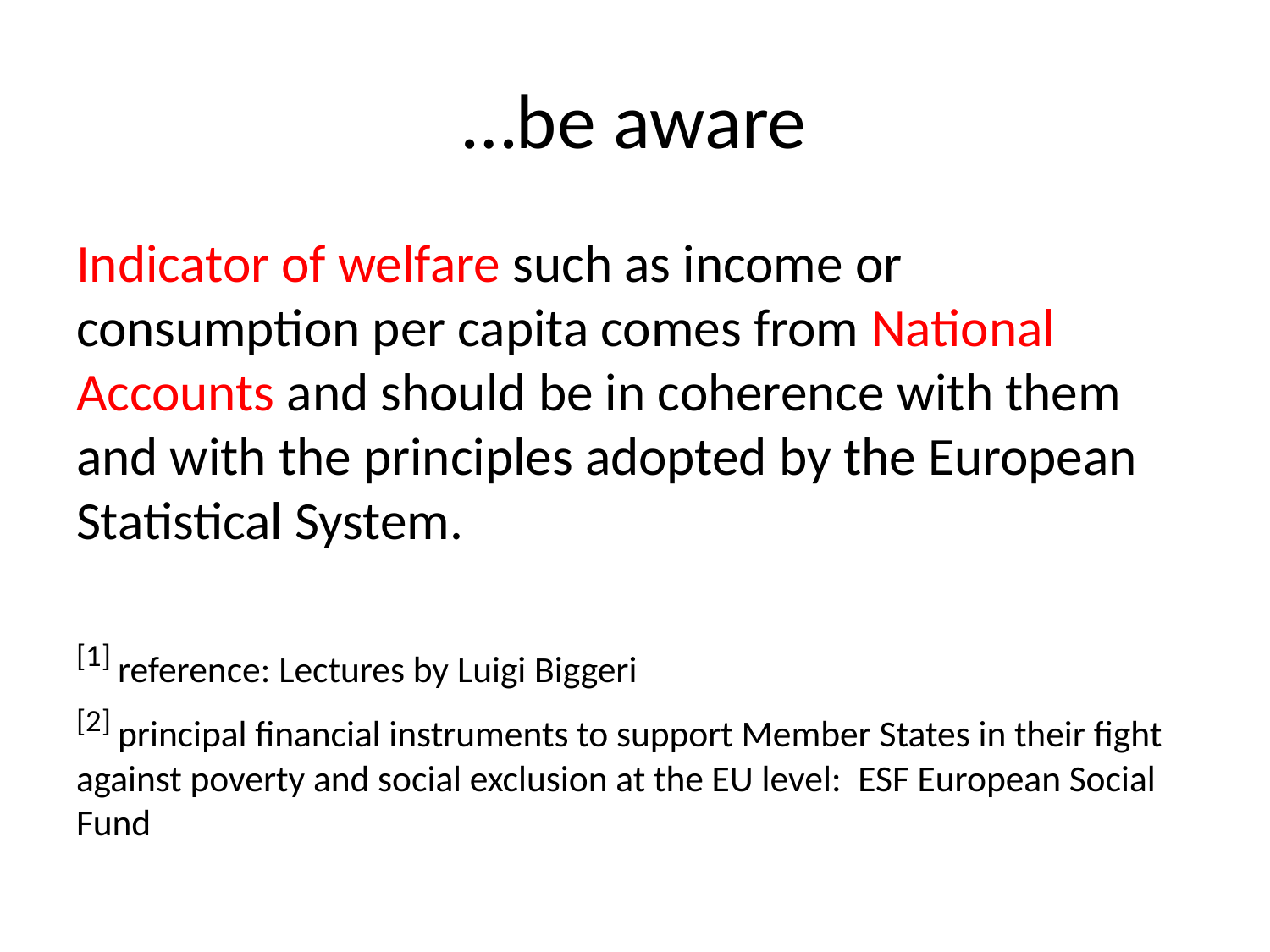

# …be aware
Indicator of welfare such as income or consumption per capita comes from National Accounts and should be in coherence with them and with the principles adopted by the European Statistical System.

[1] reference: Lectures by Luigi Biggeri
[2] principal financial instruments to support Member States in their fight against poverty and social exclusion at the EU level:  ESF European Social Fund